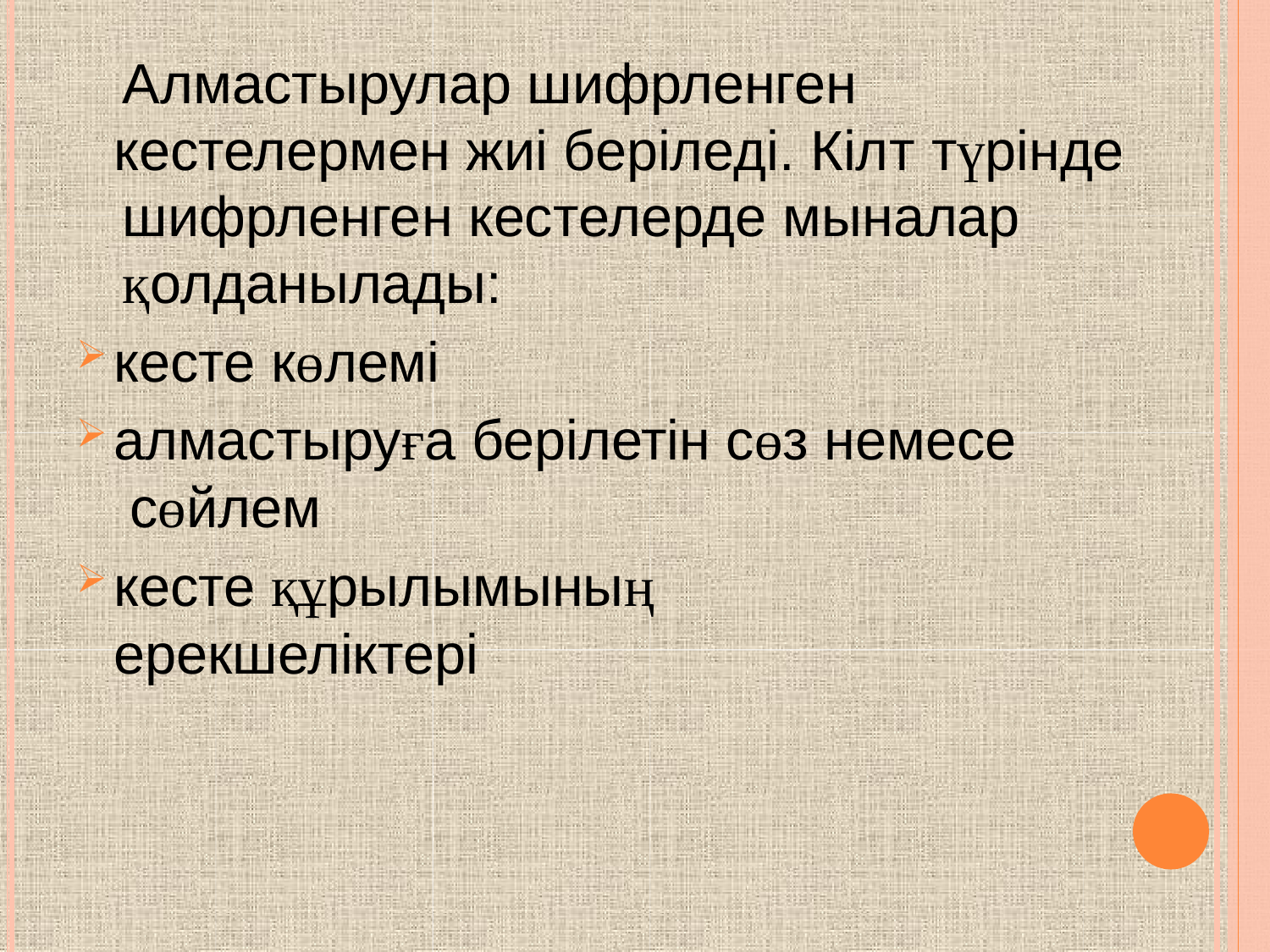

Алмаcтырулар шифрленген  кестелермен жиі беріледі. Кілт түрінде
шифрленген кестелерде мыналар
қолданылады:
кесте көлемі
алмастыруға берілетін сөз немесе  сөйлем
кесте құрылымының ерекшеліктері